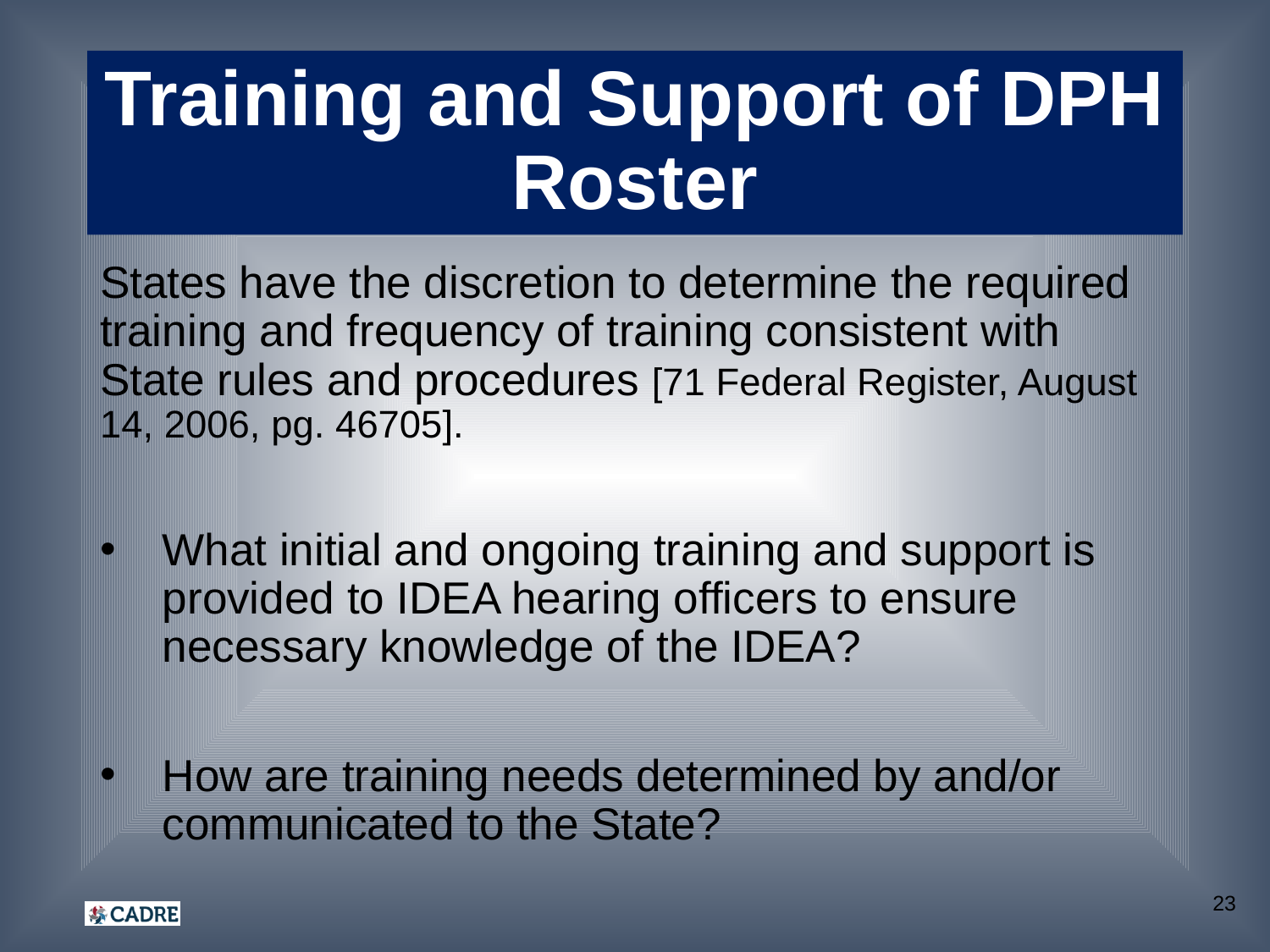

# Training and Support of DPH Roster
States have the discretion to determine the required training and frequency of training consistent with State rules and procedures [71 Federal Register, August 14, 2006, pg. 46705].

What initial and ongoing training and support is provided to IDEA hearing officers to ensure necessary knowledge of the IDEA?

How are training needs determined by and/or communicated to the State?
23